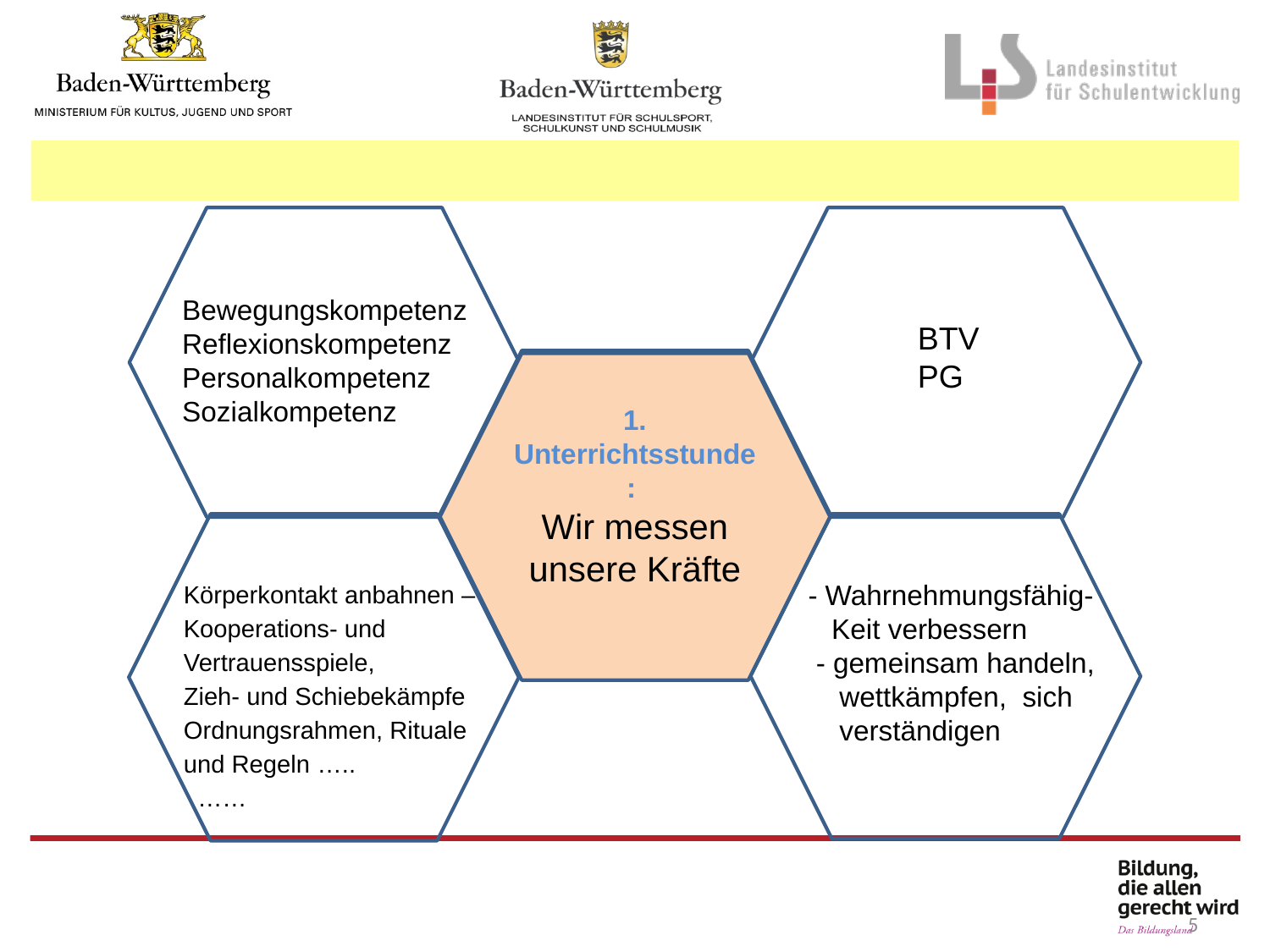

Bewegungskompetenz
Reflexionskompetenz
Personalkompetenz
Sozialkompetenz
BTV
PG

1. Unterrichtsstunde:
Wir messen unsere Kräfte

Körperkontakt anbahnen – Kooperations- und Vertrauensspiele,
Zieh- und Schiebekämpfe
Ordnungsrahmen, Rituale und Regeln …..
  ……

- Wahrnehmungsfähig-
   Keit verbessern
 - gemeinsam handeln,
    wettkämpfen,  sich
    verständigen
5